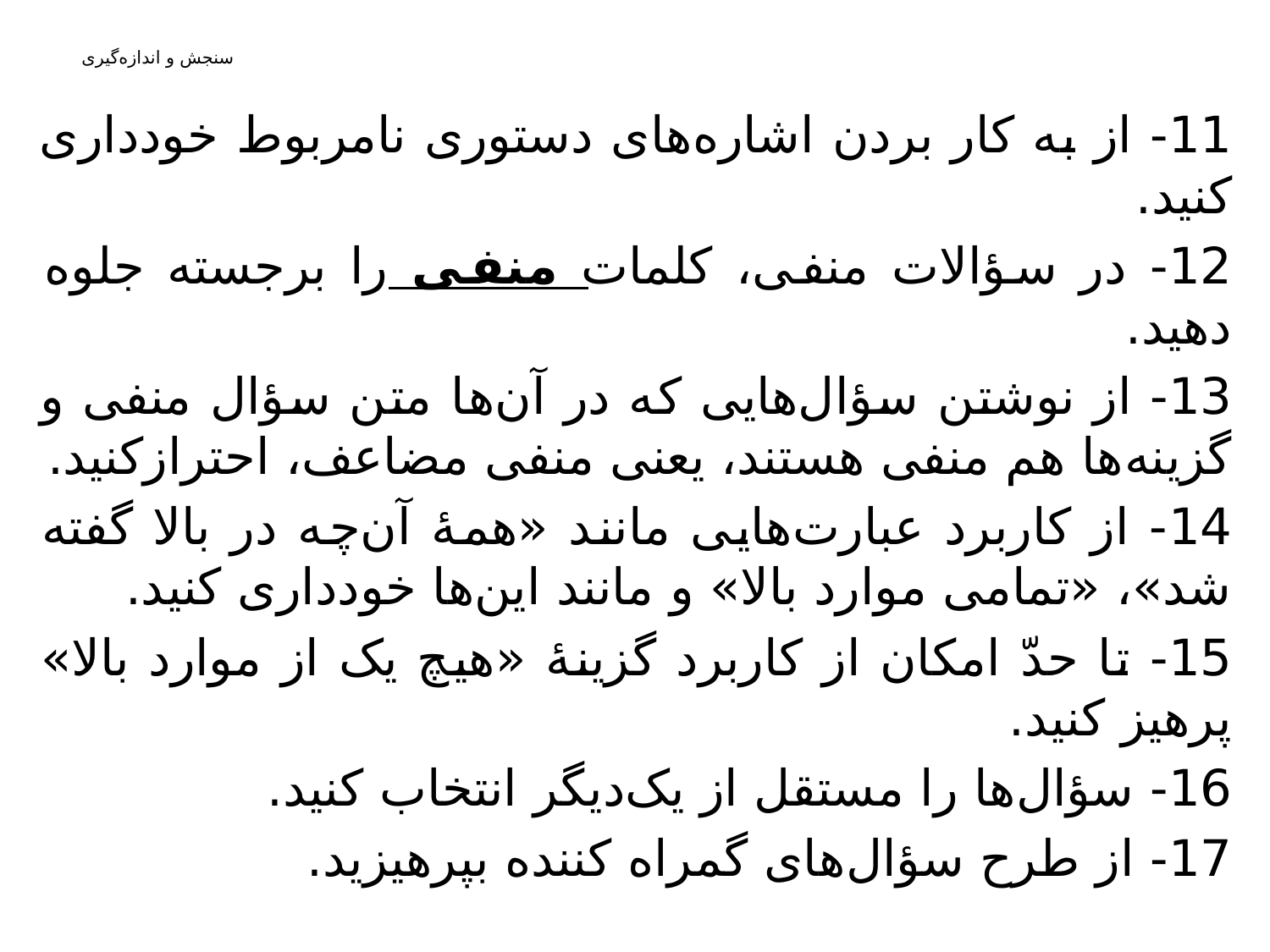

11- از به کار بردن اشاره‌های دستوری نامربوط خودداری کنید.
12- در سؤالات منفی، کلمات منفی را برجسته جلوه دهید.
13- از نوشتن سؤال‌هایی که در آن‌ها متن سؤال منفی و گزینه‌ها هم منفی هستند، یعنی منفی مضاعف، احترازکنید.
14- از کاربرد عبارت‌هایی مانند «همۀ آن‌چه در بالا گفته شد»، «تمامی موارد بالا» و مانند این‌ها خودداری کنید.
15- تا حدّ امکان از کاربرد گزینۀ «هیچ یک از موارد بالا» پرهیز کنید.
16- سؤال‌ها را مستقل از یک‌دیگر انتخاب کنید.
17- از طرح سؤال‌های گمراه کننده بپرهیزید.
# سنجش و اندازه‌گیری